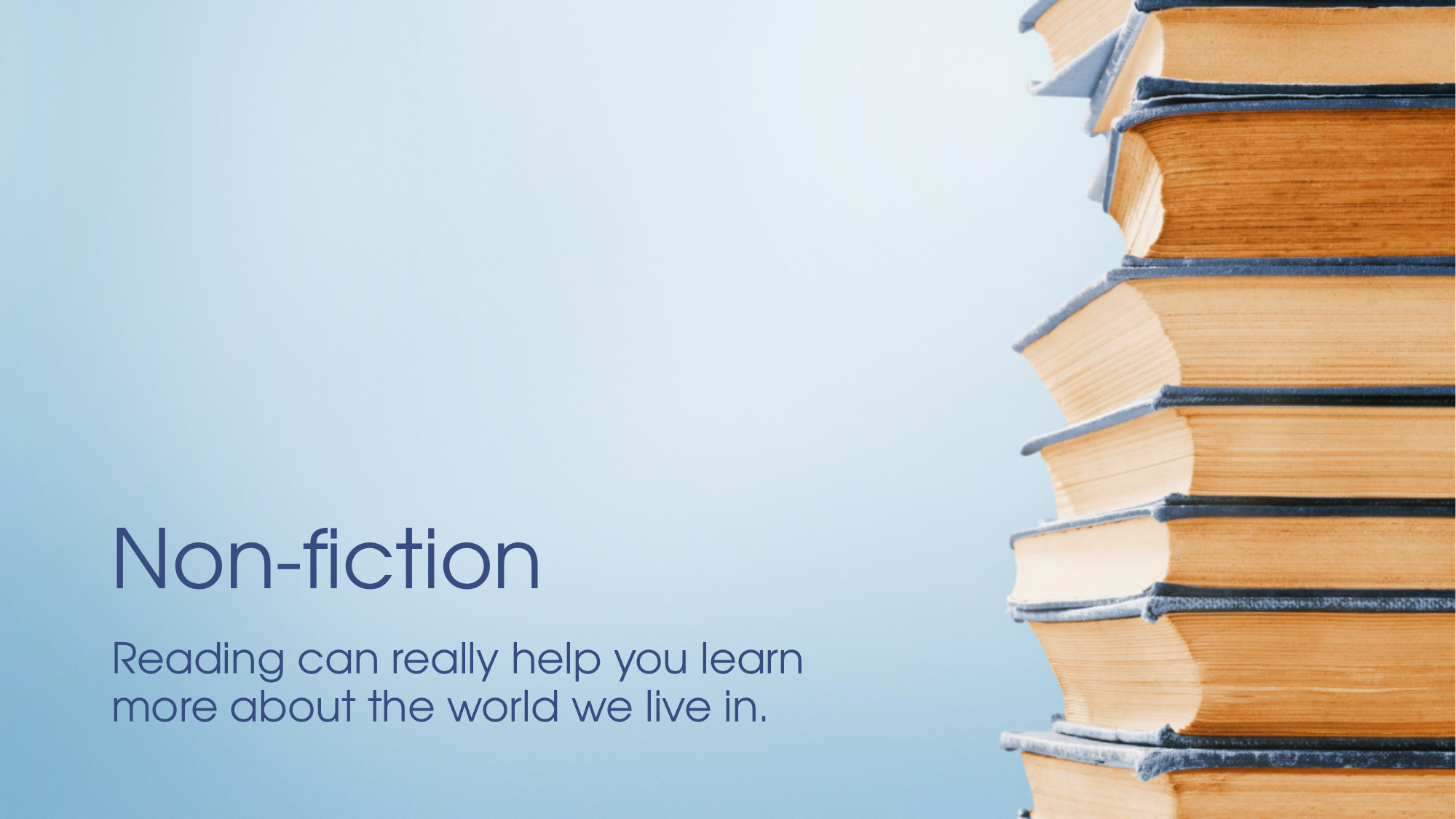

# Non-fiction
Reading can really help you learn more about the world we live in.